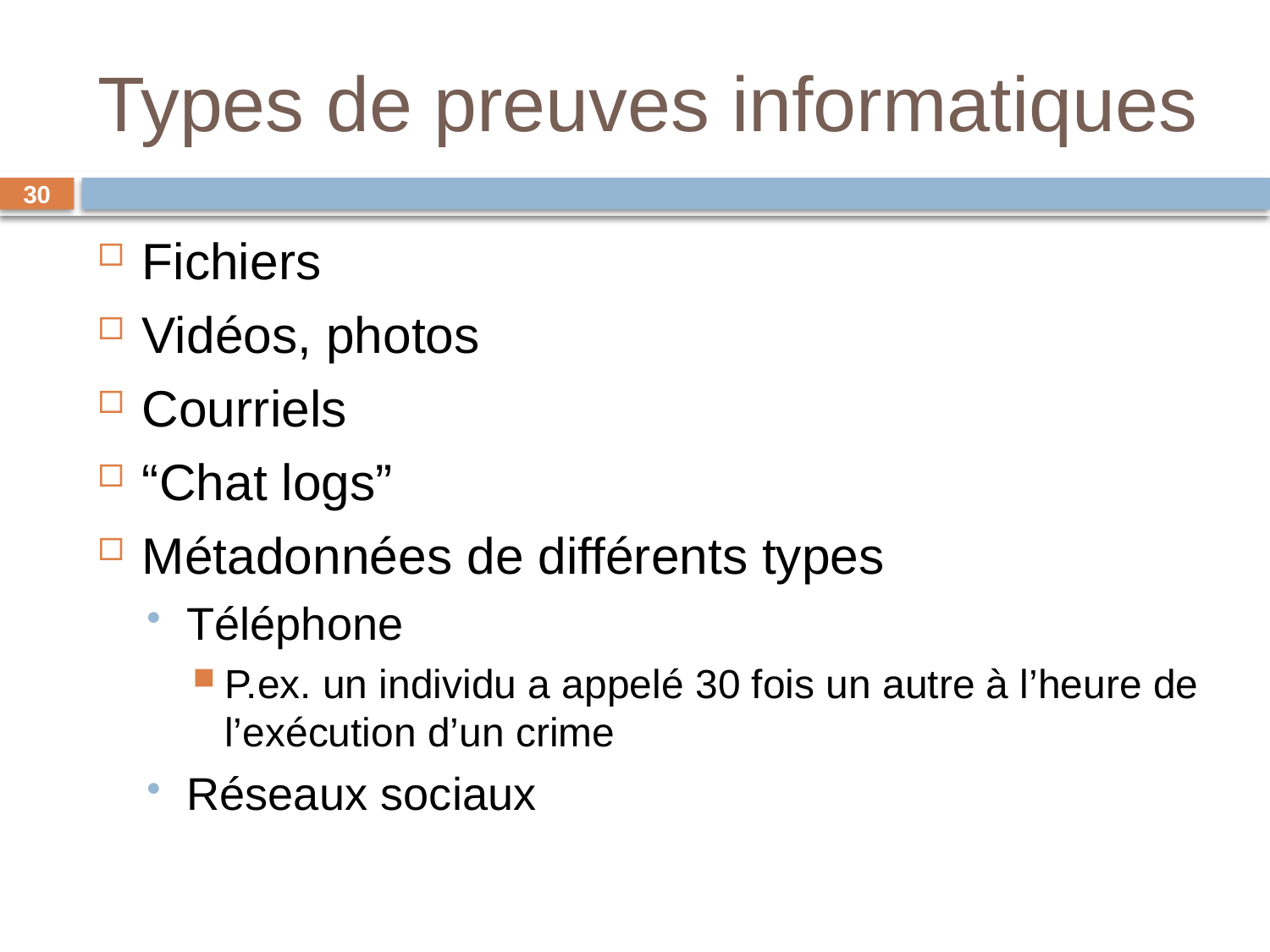

# Types de preuves informatiques
30
Fichiers
Vidéos, photos
Courriels
“Chat logs”
Métadonnées de différents types
Téléphone
P.ex. un individu a appelé 30 fois un autre à l’heure de l’exécution d’un crime
Réseaux sociaux